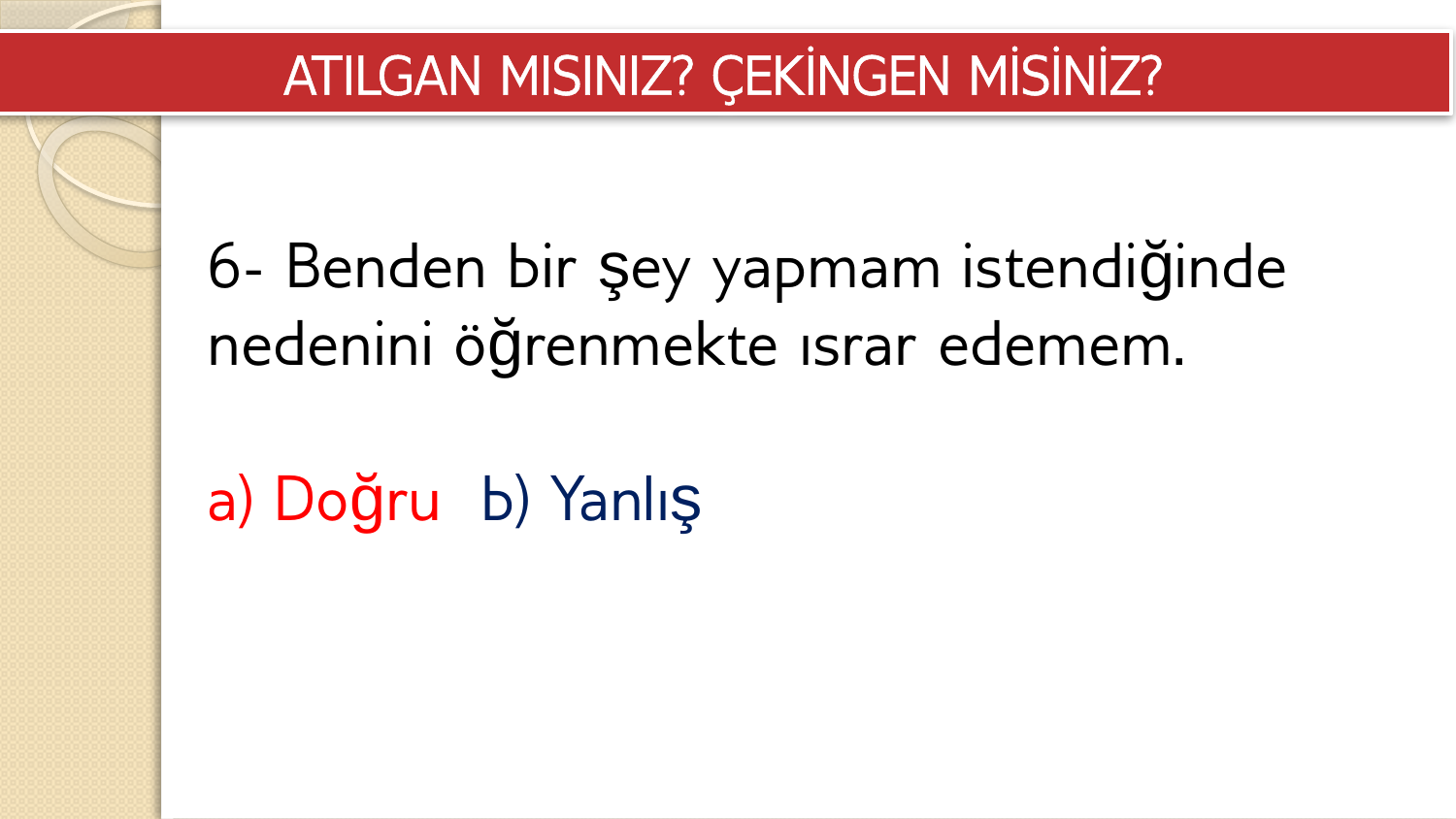

ATILGAN MISINIZ? ÇEKİNGEN MİSİNİZ?
6- Benden bir şey yapmam istendiğinde nedenini öğrenmekte ısrar edemem.

a) Doğru  b) Yanlış